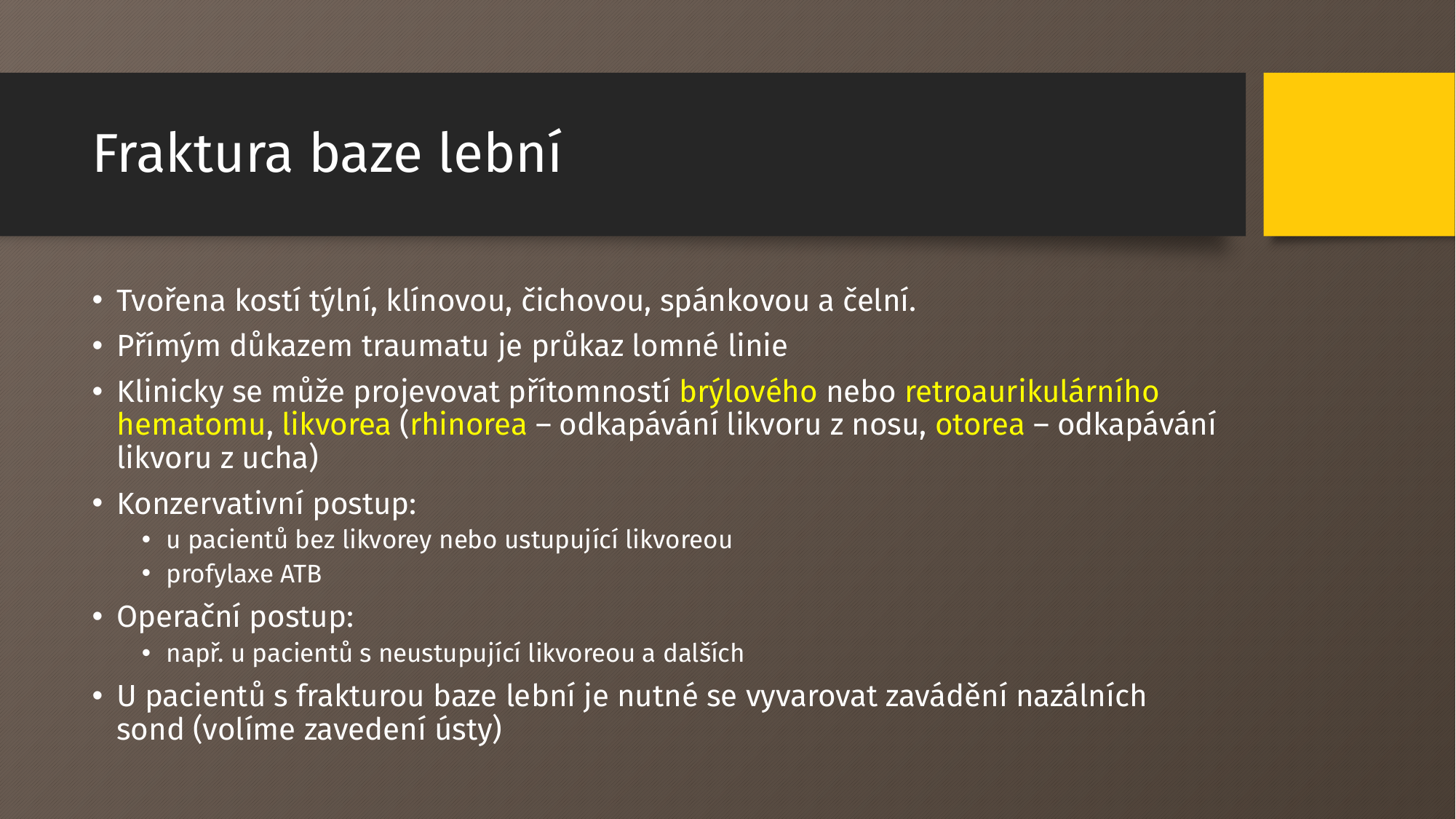

# Fraktura baze lební
Tvořena kostí týlní, klínovou, čichovou, spánkovou a čelní.
Přímým důkazem traumatu je průkaz lomné linie
Klinicky se může projevovat přítomností brýlového nebo retroaurikulárního hematomu, likvorea (rhinorea – odkapávání likvoru z nosu, otorea – odkapávání likvoru z ucha)
Konzervativní postup:
u pacientů bez likvorey nebo ustupující likvoreou
profylaxe ATB
Operační postup:
např. u pacientů s neustupující likvoreou a dalších
U pacientů s frakturou baze lební je nutné se vyvarovat zavádění nazálních sond (volíme zavedení ústy)